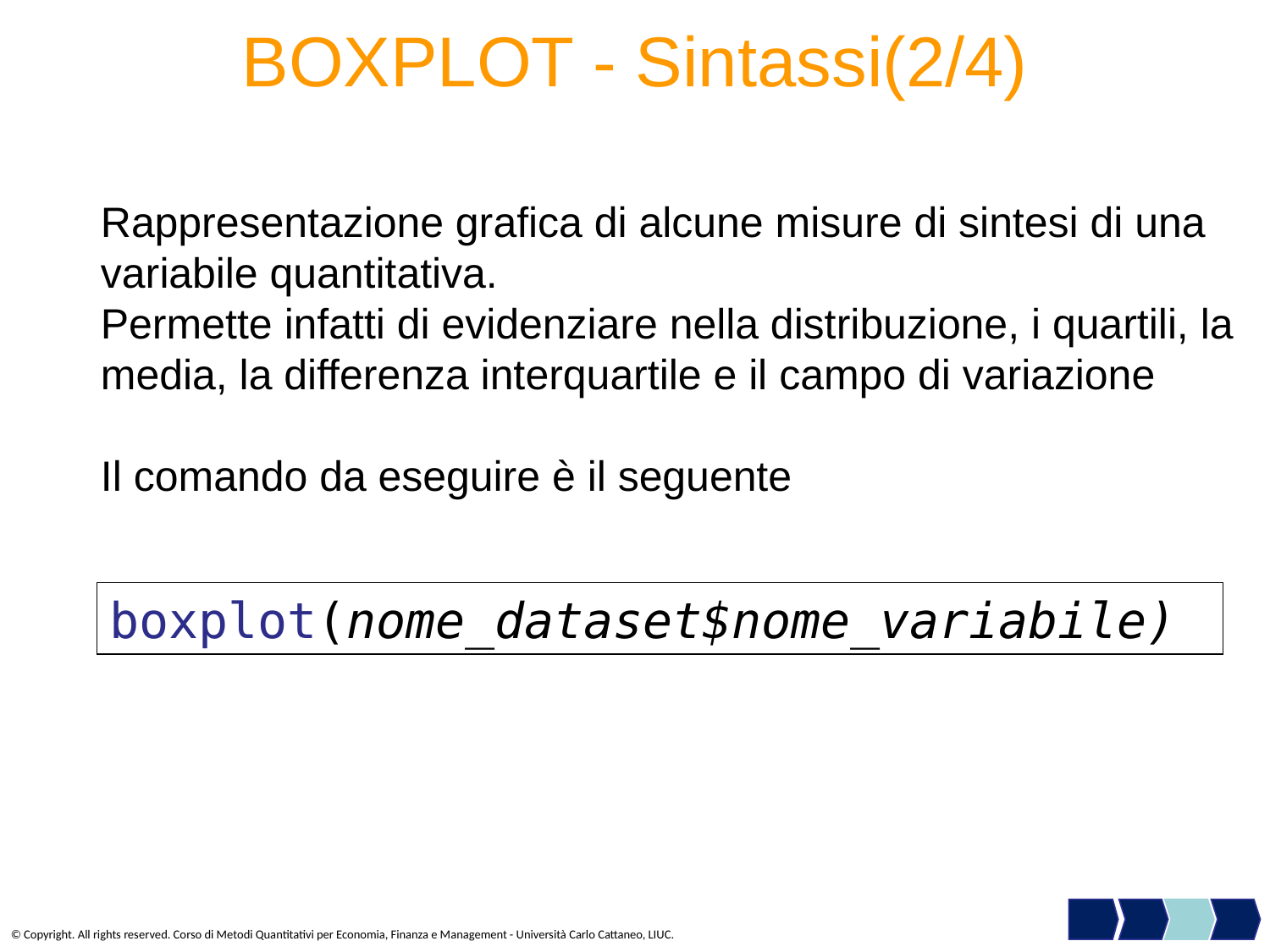

# BOXPLOT - Sintassi(2/4)
Rappresentazione grafica di alcune misure di sintesi di una variabile quantitativa.
Permette infatti di evidenziare nella distribuzione, i quartili, la media, la differenza interquartile e il campo di variazione

Il comando da eseguire è il seguente

boxplot(nome_dataset$nome_variabile)

© Copyright. All rights reserved. Corso di Metodi Quantitativi per Economia, Finanza e Management - Università Carlo Cattaneo, LIUC.